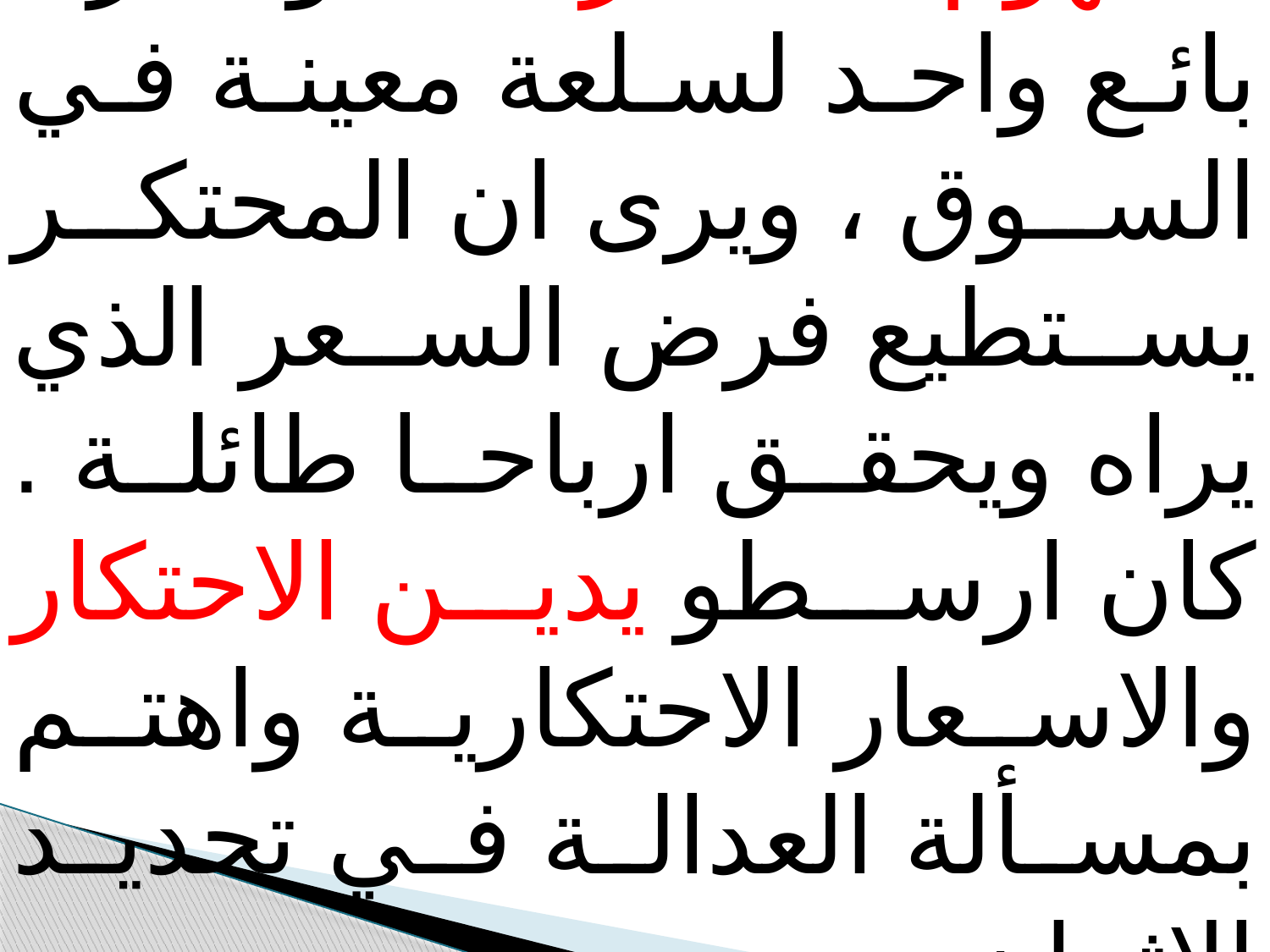

مفهوم الاحتكار : هو انفراد بائع واحد لسلعة معينة في السوق ، ويرى ان المحتكر يستطيع فرض السعر الذي يراه ويحقق ارباحا طائلة . كان ارسطو يدين الاحتكار والاسعار الاحتكارية واهتم بمسألة العدالة في تحديد الاثمان .